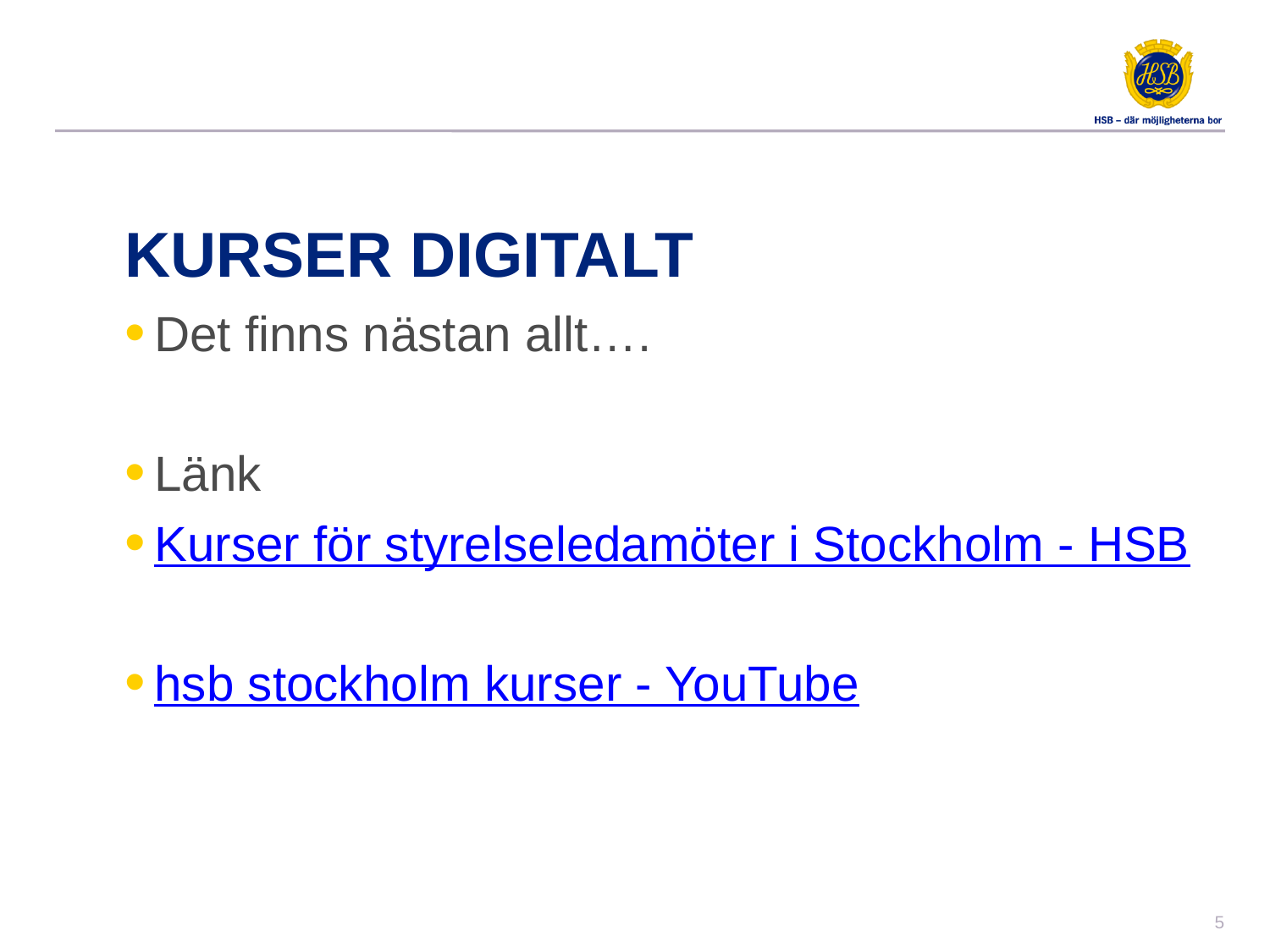

# Kurser digitalt
Det finns nästan allt….

Länk
Kurser för styrelseledamöter i Stockholm - HSB

hsb stockholm kurser - YouTube

5